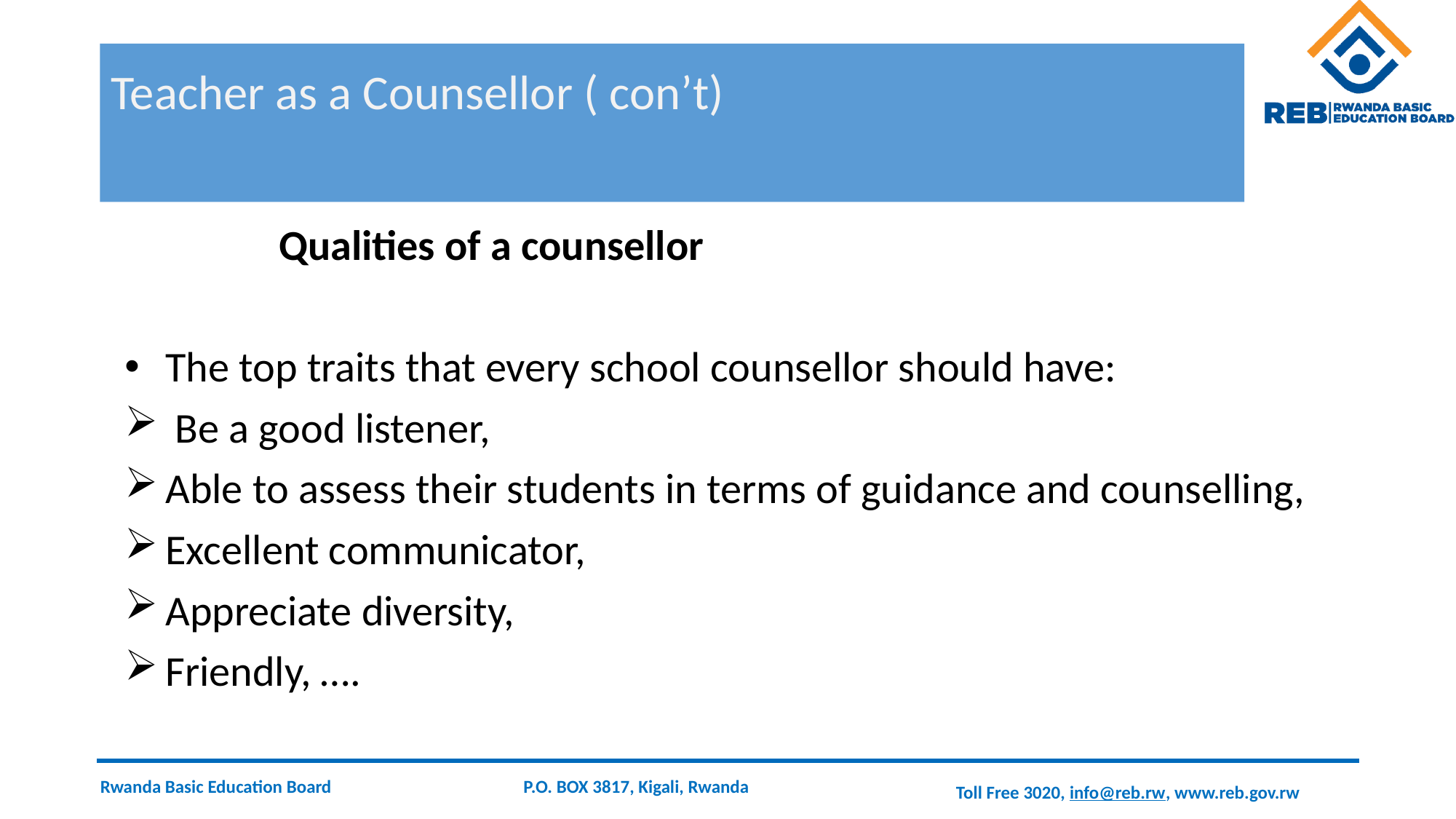

# Teacher as a Counsellor ( con’t)
                Qualities of a counsellor

The top traits that every school counsellor should have:
 Be a good listener,
Able to assess their students in terms of guidance and counselling,
Excellent communicator,
Appreciate diversity,
Friendly, ….